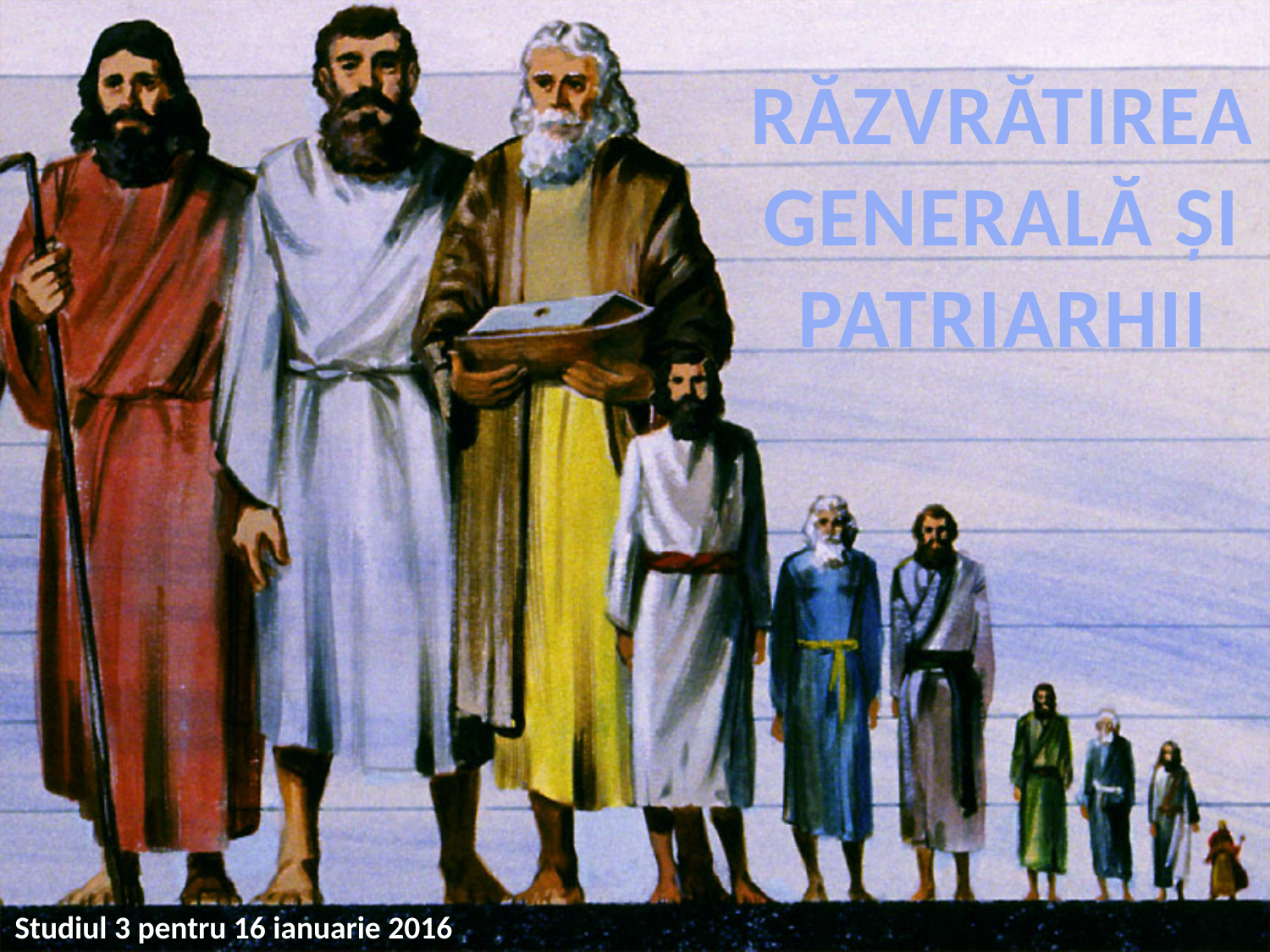

RĂZVRĂTIREA GENERALĂ ȘI PATRIARHII
Studiul 3 pentru 16 ianuarie 2016